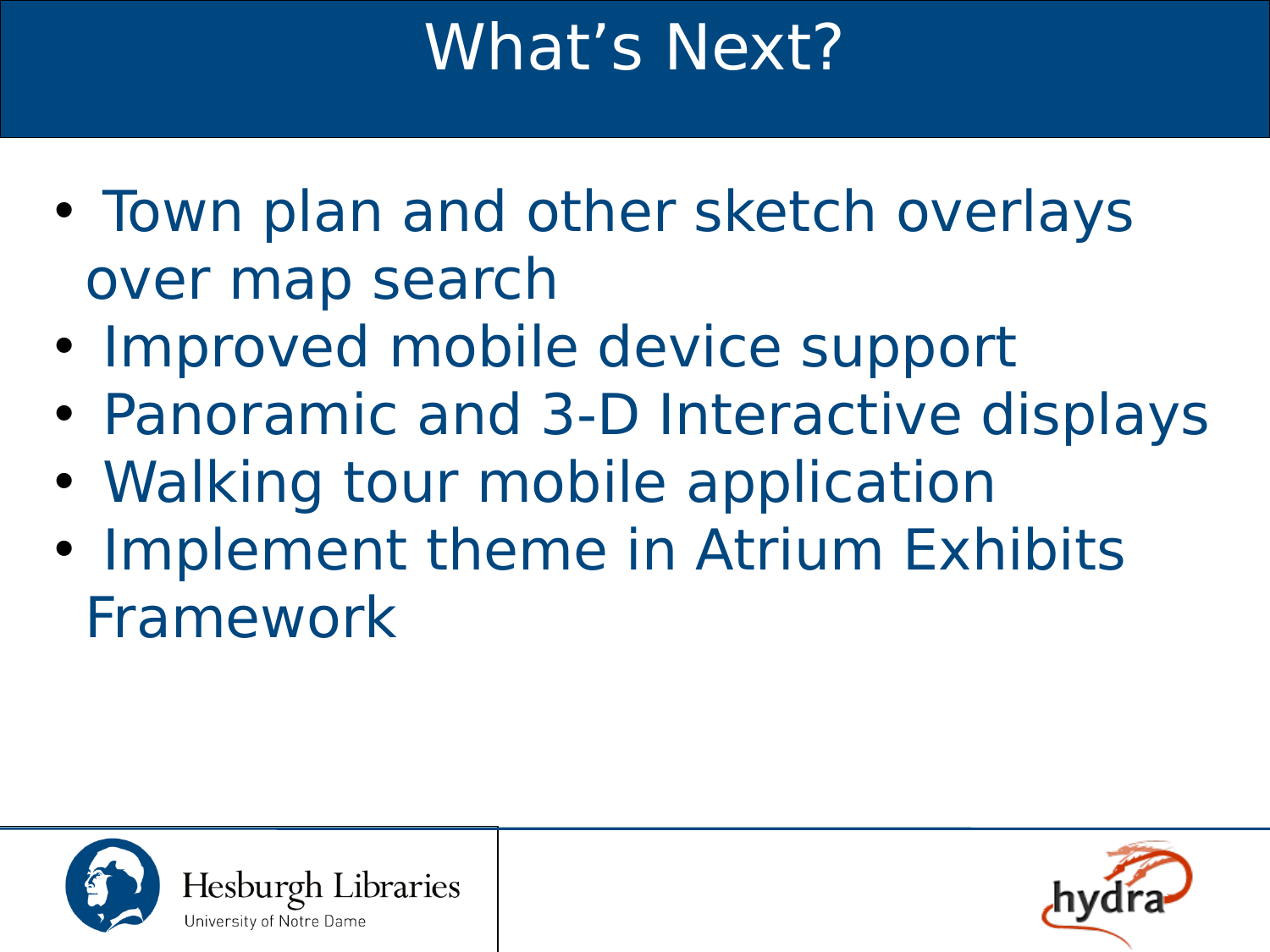

What’s Next?
 Town plan and other sketch overlays over map search
 Improved mobile device support
 Panoramic and 3-D Interactive displays
 Walking tour mobile application
 Implement theme in Atrium Exhibits Framework